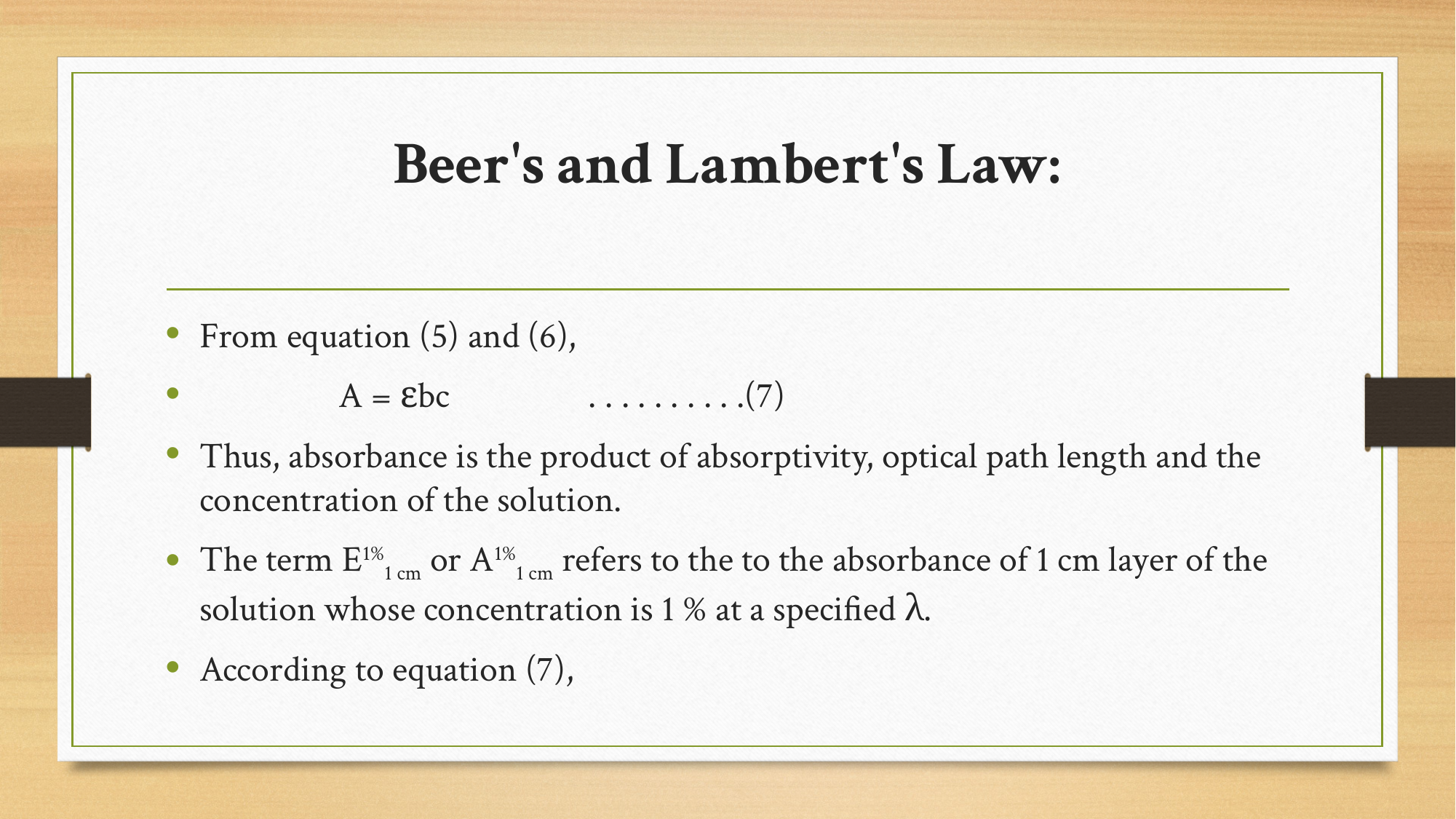

# Beer's and Lambert's Law:
From equation (5) and (6),
                 A = εbc                 . . . . . . . . . .(7)
Thus, absorbance is the product of absorptivity, optical path length and the concentration of the solution.
The term E1%1 cm or A1%1 cm refers to the to the absorbance of 1 cm layer of the solution whose concentration is 1 % at a specified λ.
According to equation (7),